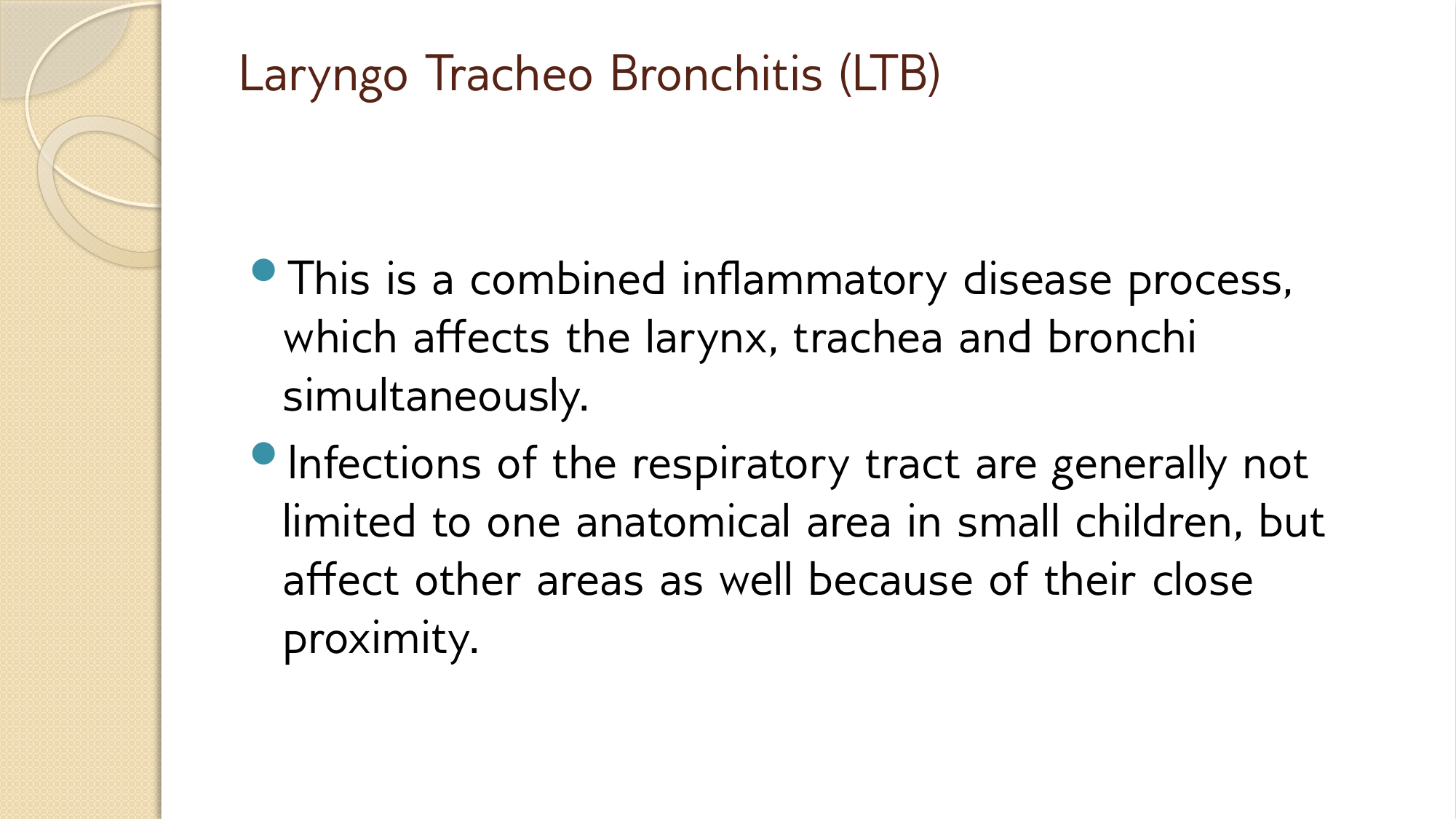

# Laryngo Tracheo Bronchitis (LTB)

This is a combined inflammatory disease process, which affects the larynx, trachea and bronchi simultaneously.
Infections of the respiratory tract are generally not limited to one anatomical area in small children, but affect other areas as well because of their close proximity.